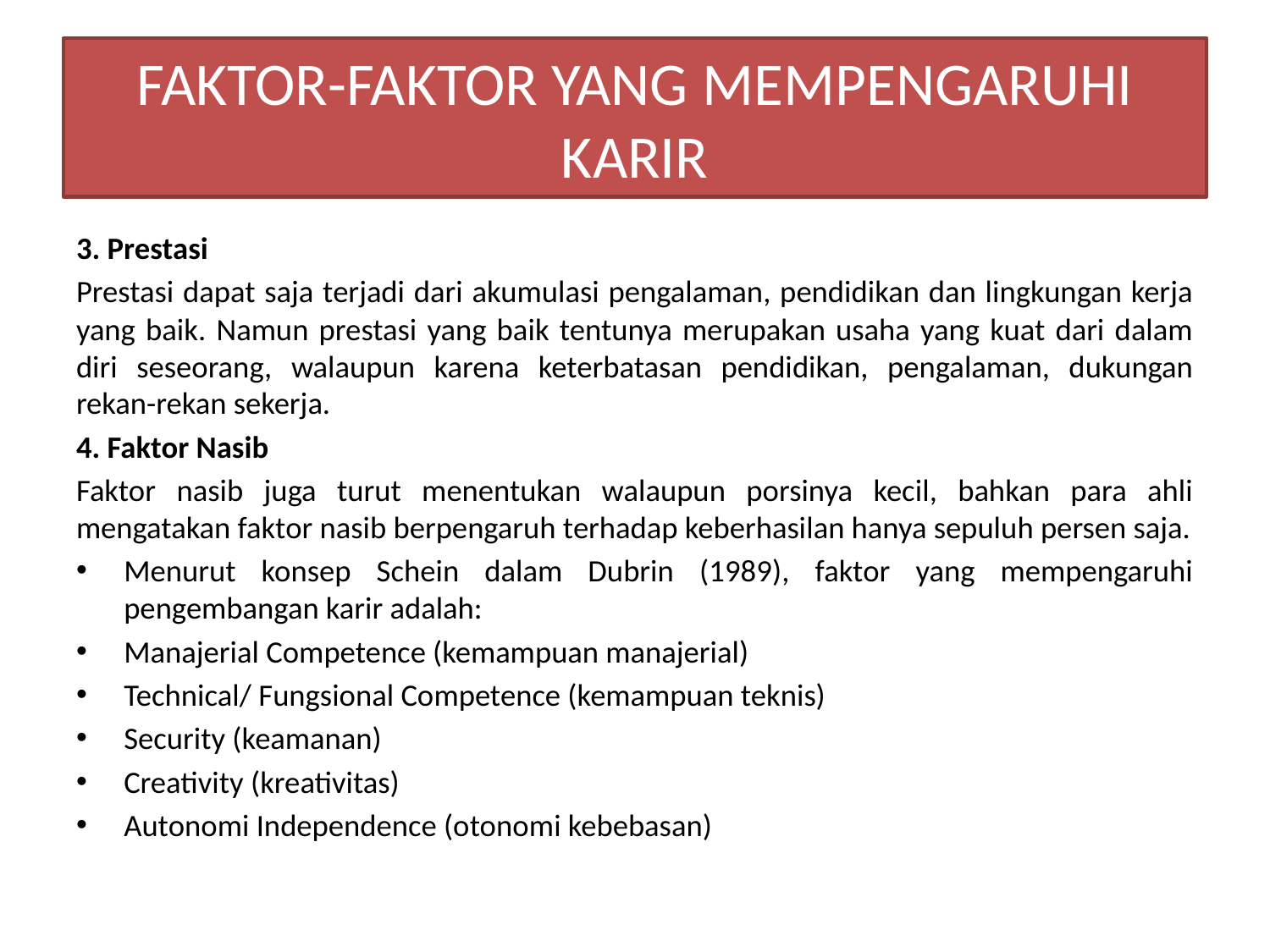

# FAKTOR-FAKTOR YANG MEMPENGARUHI KARIR
3. Prestasi
Prestasi dapat saja terjadi dari akumulasi pengalaman, pendidikan dan lingkungan kerja yang baik. Namun prestasi yang baik tentunya merupakan usaha yang kuat dari dalam diri seseorang, walaupun karena keterbatasan pendidikan, pengalaman, dukungan rekan-rekan sekerja.
4. Faktor Nasib
Faktor nasib juga turut menentukan walaupun porsinya kecil, bahkan para ahli mengatakan faktor nasib berpengaruh terhadap keberhasilan hanya sepuluh persen saja.
Menurut konsep Schein dalam Dubrin (1989), faktor yang mempengaruhi pengembangan karir adalah:
Manajerial Competence (kemampuan manajerial)
Technical/ Fungsional Competence (kemampuan teknis)
Security (keamanan)
Creativity (kreativitas)
Autonomi Independence (otonomi kebebasan)